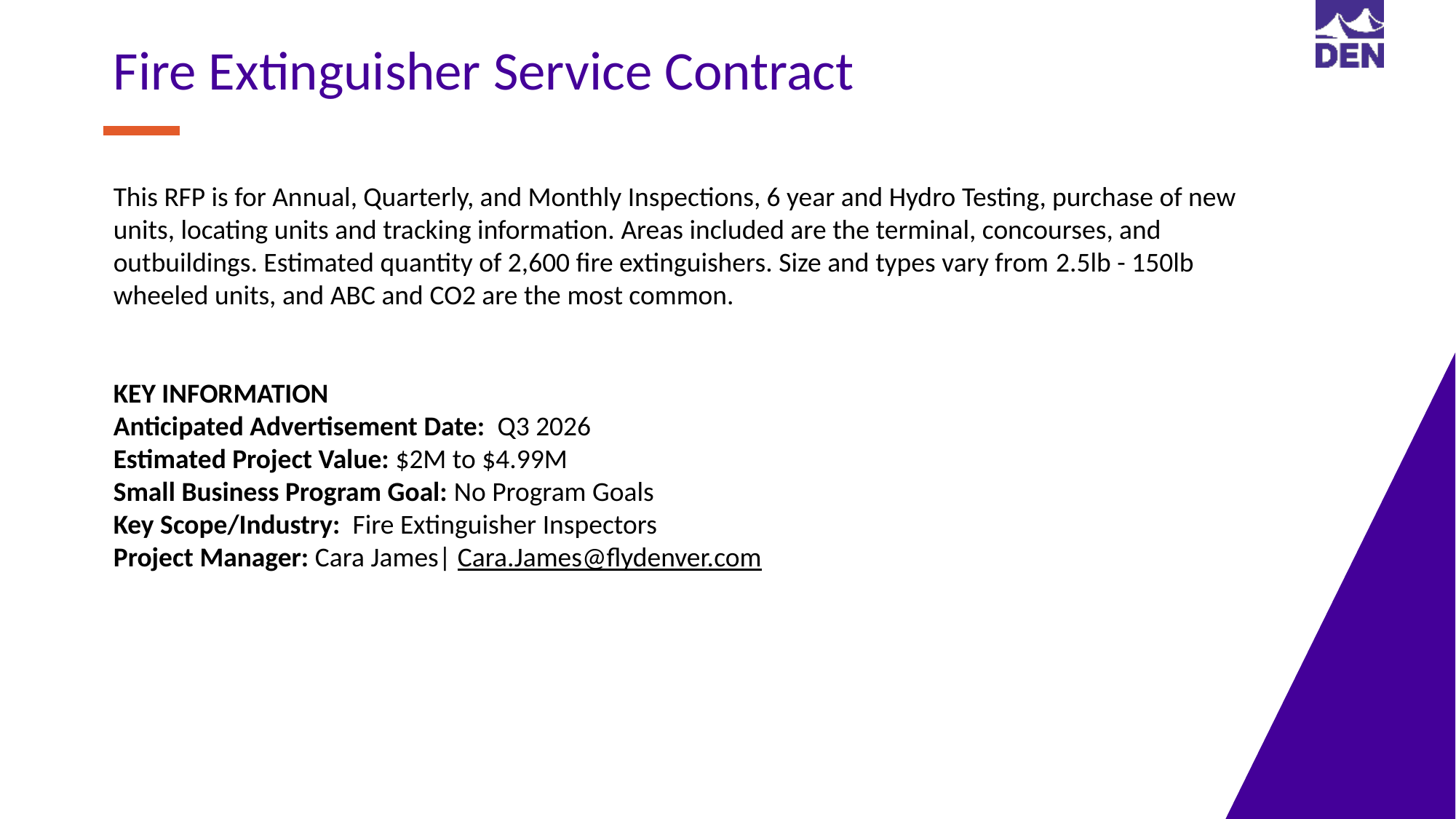

Fire Extinguisher Service Contract
This RFP is for Annual, Quarterly, and Monthly Inspections, 6 year and Hydro Testing, purchase of new units, locating units and tracking information. Areas included are the terminal, concourses, and outbuildings. Estimated quantity of 2,600 fire extinguishers. Size and types vary from 2.5lb - 150lb wheeled units, and ABC and CO2 are the most common.

KEY INFORMATION ​
Anticipated Advertisement Date:  Q3 2026
Estimated Project Value: $2M to $4.99M
Small Business Program Goal: No Program Goals
Key Scope/Industry:​  Fire Extinguisher Inspectors
Project Manager​: Cara James| Cara.James@flydenver.com